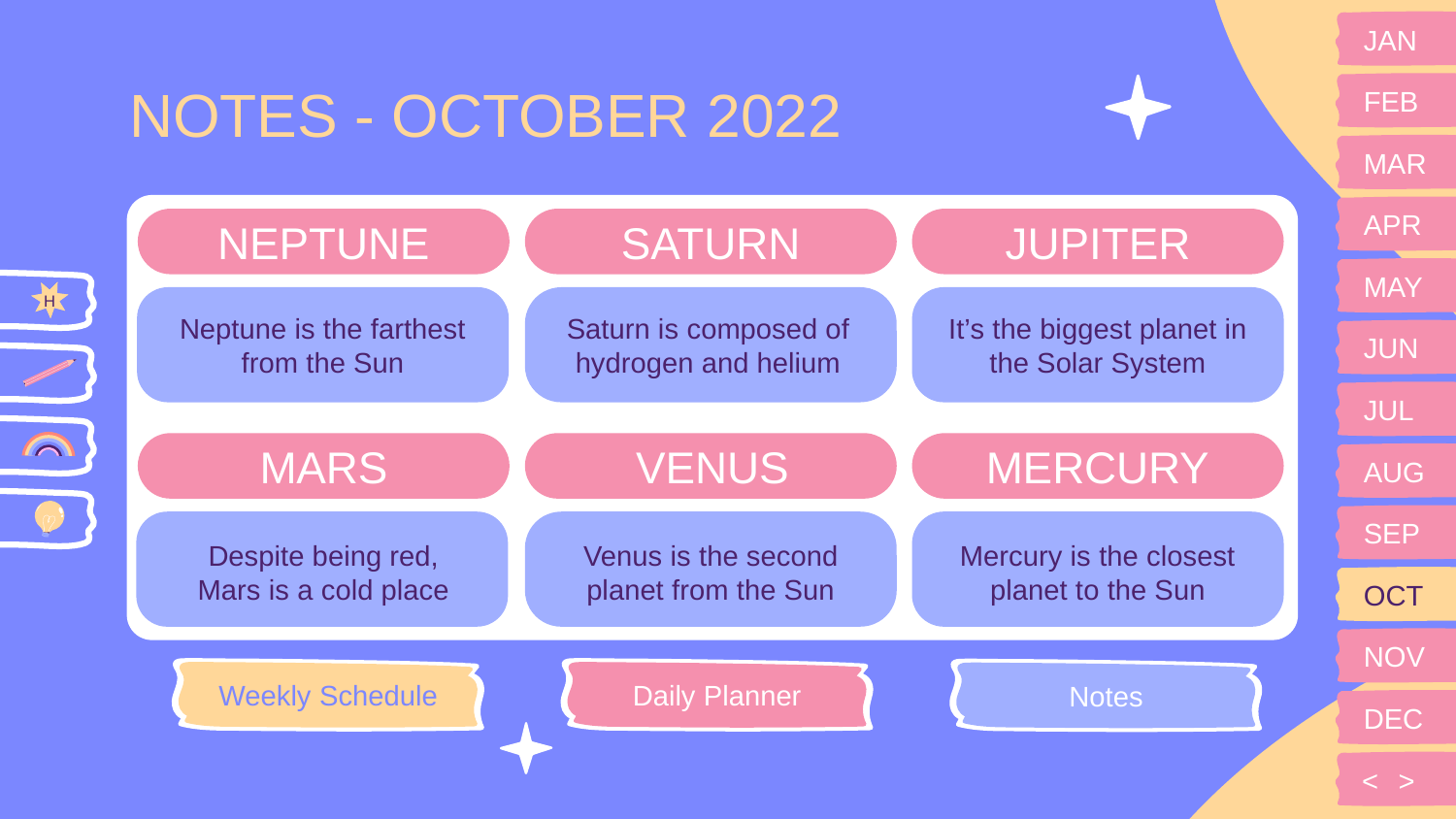

JAN
# NOTES - OCTOBER 2022
FEB
MAR
APR

NEPTUNE
SATURN
JUPITER
MAY

H
H

Neptune is the farthest from the Sun

Saturn is composed of hydrogen and helium

It’s the biggest planet in the Solar System
JUN

JUL

AUG
MARS
VENUS
MERCURY

SEP

Despite being red, Mars is a cold place
Venus is the second planet from the Sun
Mercury is the closest planet to the Sun
OCT
NOV

Weekly Schedule
Daily Planner
Notes
DEC

<
>